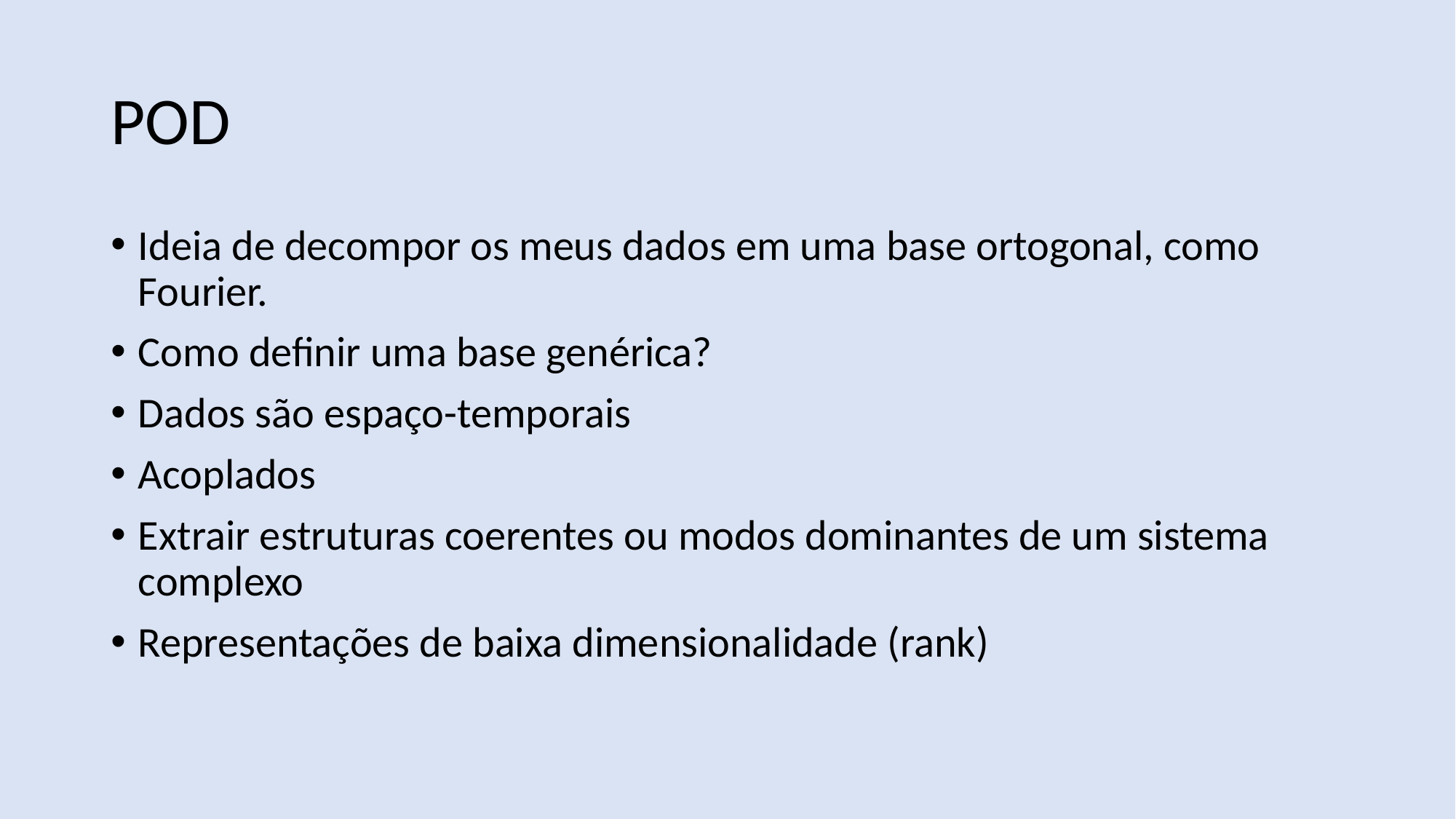

# POD
Ideia de decompor os meus dados em uma base ortogonal, como Fourier.
Como definir uma base genérica?
Dados são espaço-temporais
Acoplados
Extrair estruturas coerentes ou modos dominantes de um sistema complexo
Representações de baixa dimensionalidade (rank)